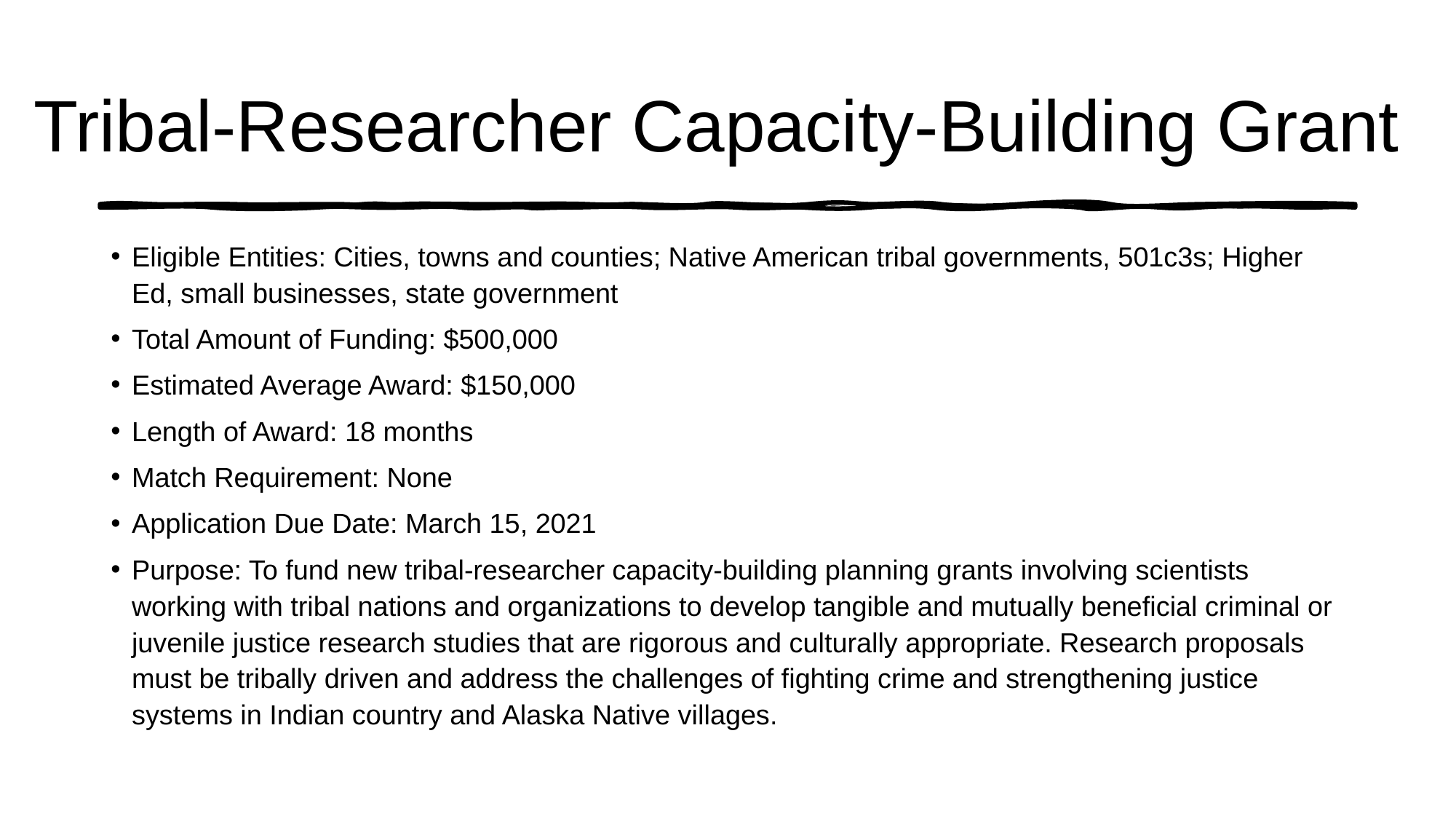

# Tribal-Researcher Capacity-Building Grant
Eligible Entities: Cities, towns and counties; Native American tribal governments, 501c3s; Higher Ed, small businesses, state government
Total Amount of Funding: $500,000
Estimated Average Award: $150,000
Length of Award: 18 months
Match Requirement: None
Application Due Date: March 15, 2021
Purpose: To fund new tribal-researcher capacity-building planning grants involving scientists working with tribal nations and organizations to develop tangible and mutually beneficial criminal or juvenile justice research studies that are rigorous and culturally appropriate. Research proposals must be tribally driven and address the challenges of fighting crime and strengthening justice systems in Indian country and Alaska Native villages.